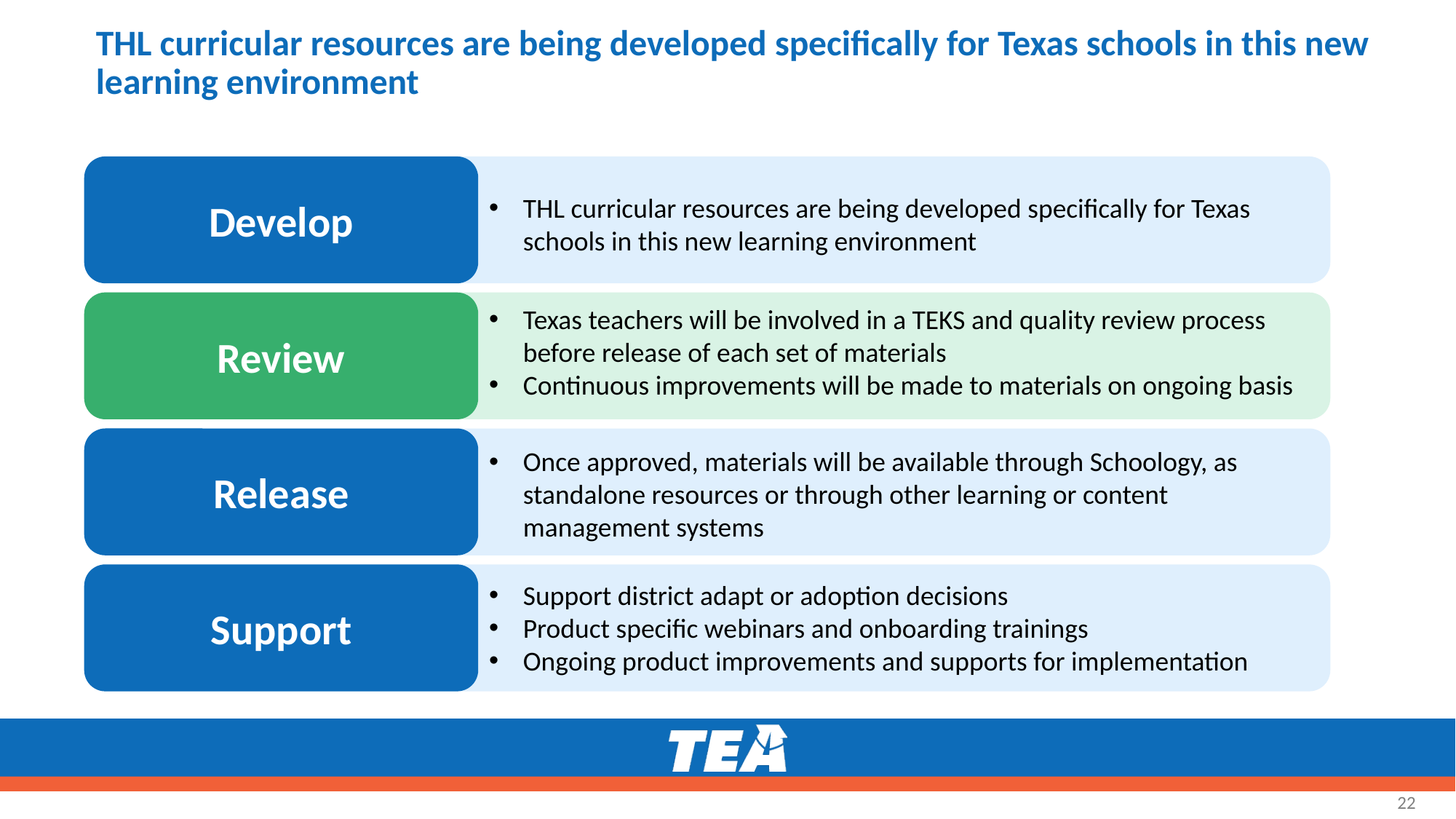

# THL curricular resources are being developed specifically for Texas schools in this new learning environment

Develop
THL curricular resources are being developed specifically for Texas schools in this new learning environment

Review
Texas teachers will be involved in a TEKS and quality review process before release of each set of materials
Continuous improvements will be made to materials on ongoing basis

Release
Once approved, materials will be available through Schoology, as standalone resources or through other learning or content management systems

Support
Support district adapt or adoption decisions
Product specific webinars and onboarding trainings
Ongoing product improvements and supports for implementation
22